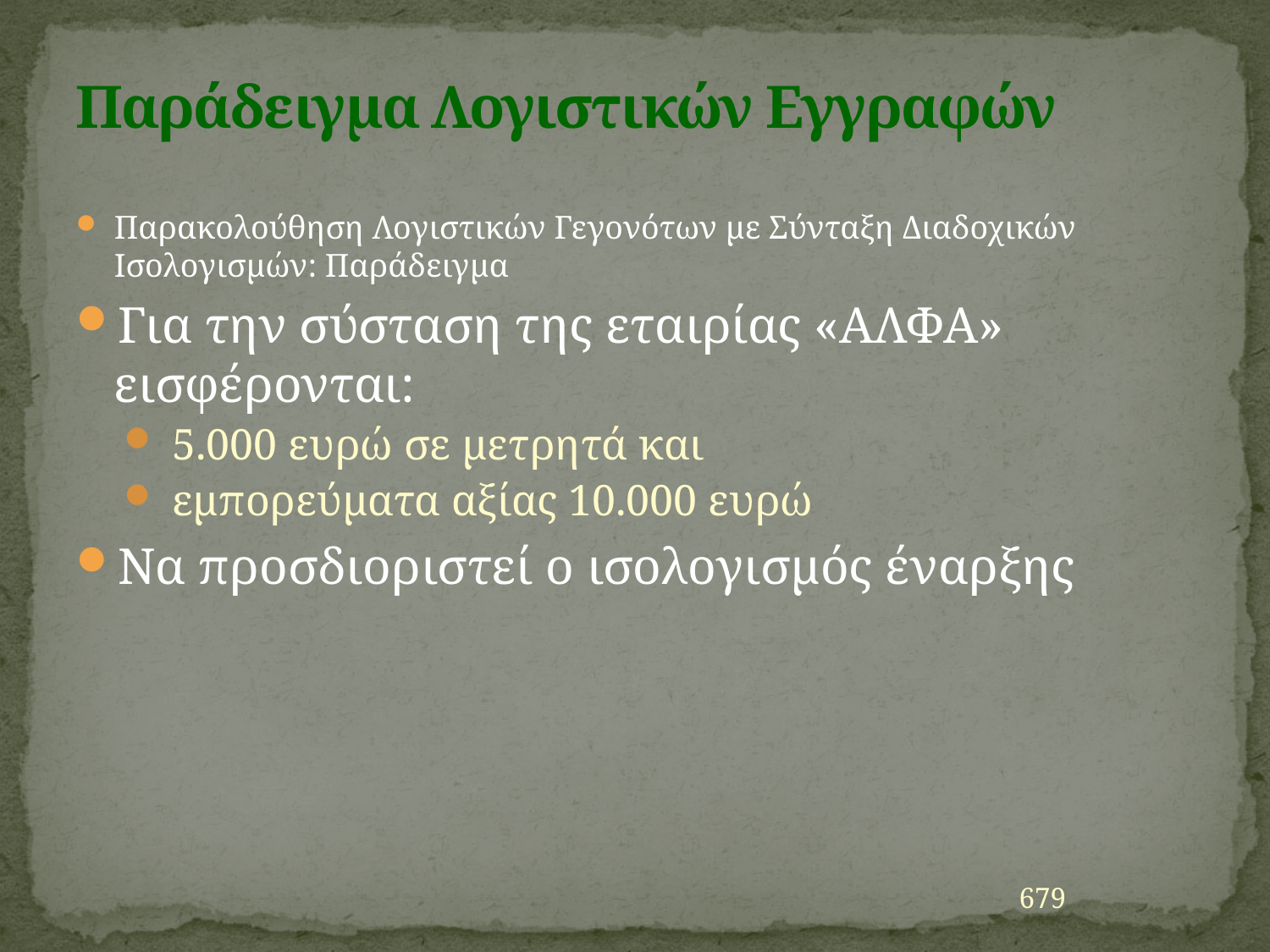

# Παράδειγμα Λογιστικών Εγγραφών
Παρακολούθηση Λογιστικών Γεγονότων με Σύνταξη Διαδοχικών Ισολογισμών: Παράδειγμα
Για την σύσταση της εταιρίας «ΑΛΦΑ» εισφέρονται:
5.000 ευρώ σε μετρητά και
εμπορεύματα αξίας 10.000 ευρώ
Να προσδιοριστεί ο ισολογισμός έναρξης

679